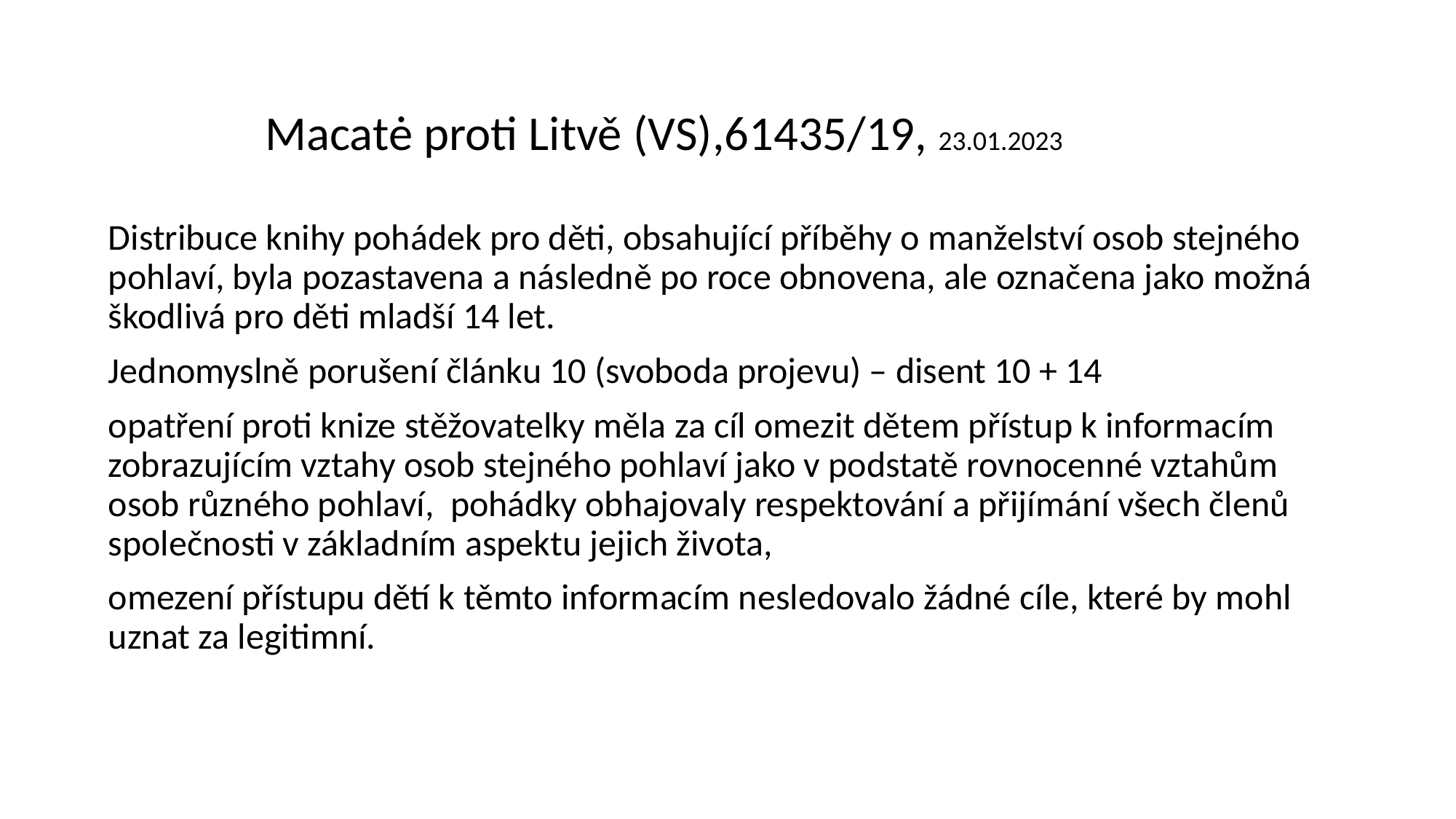

Macatė proti Litvě (VS),61435/19, 23.01.2023
Distribuce knihy pohádek pro děti, obsahující příběhy o manželství osob stejného pohlaví, byla pozastavena a následně po roce obnovena, ale označena jako možná škodlivá pro děti mladší 14 let.
Jednomyslně porušení článku 10 (svoboda projevu) – disent 10 + 14
opatření proti knize stěžovatelky měla za cíl omezit dětem přístup k informacím zobrazujícím vztahy osob stejného pohlaví jako v podstatě rovnocenné vztahům osob různého pohlaví,  pohádky obhajovaly respektování a přijímání všech členů společnosti v základním aspektu jejich života,
omezení přístupu dětí k těmto informacím nesledovalo žádné cíle, které by mohl uznat za legitimní.